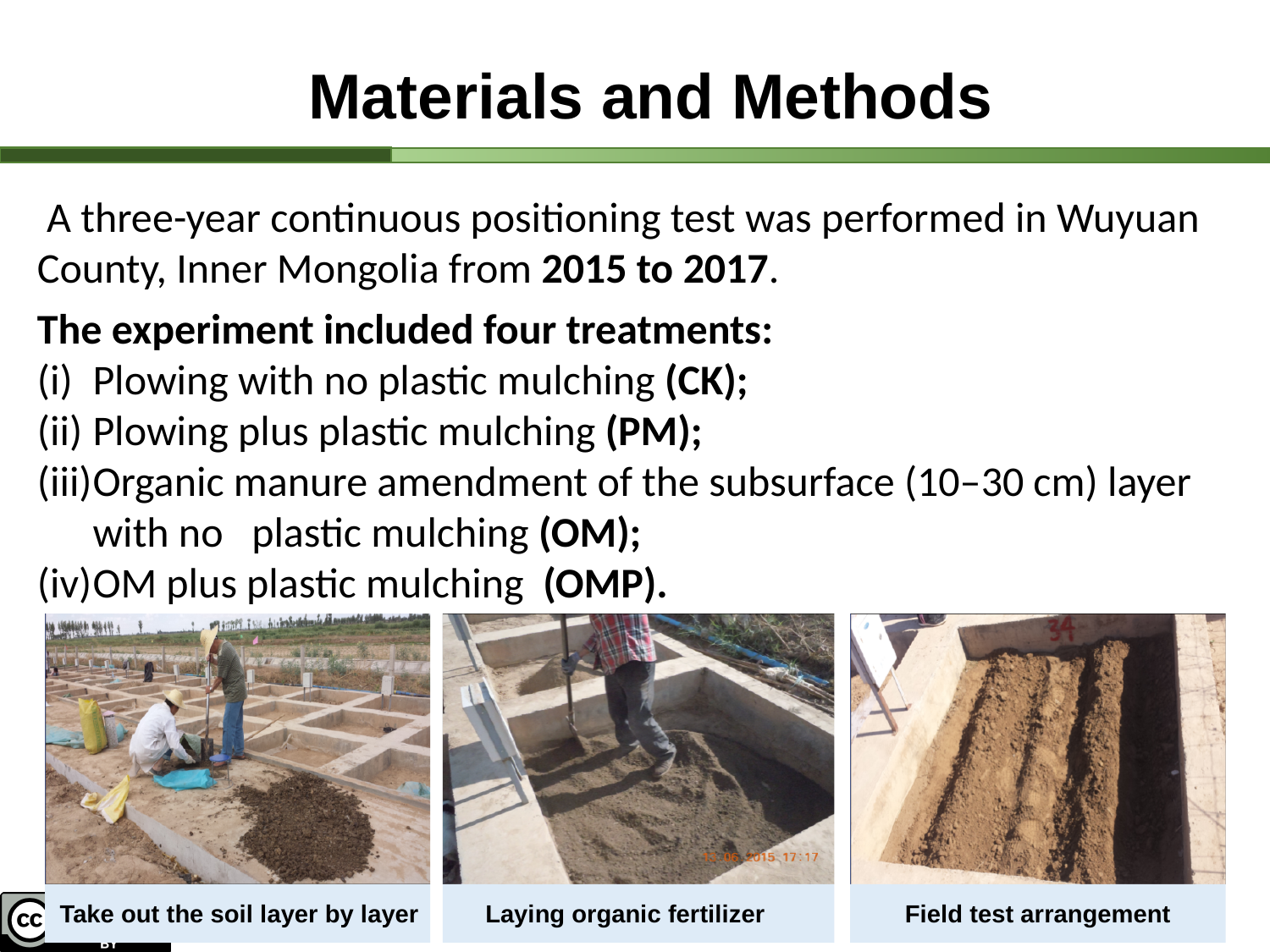

Materials and Methods

 A three-year continuous positioning test was performed in Wuyuan County, Inner Mongolia from 2015 to 2017.
The experiment included four treatments:
Plowing with no plastic mulching (CK);
Plowing plus plastic mulching (PM);
Organic manure amendment of the subsurface (10–30 cm) layer with no   plastic mulching (OM);
OM plus plastic mulching  (OMP).

Take out the soil layer by layer

Laying organic fertilizer

Field test arrangement